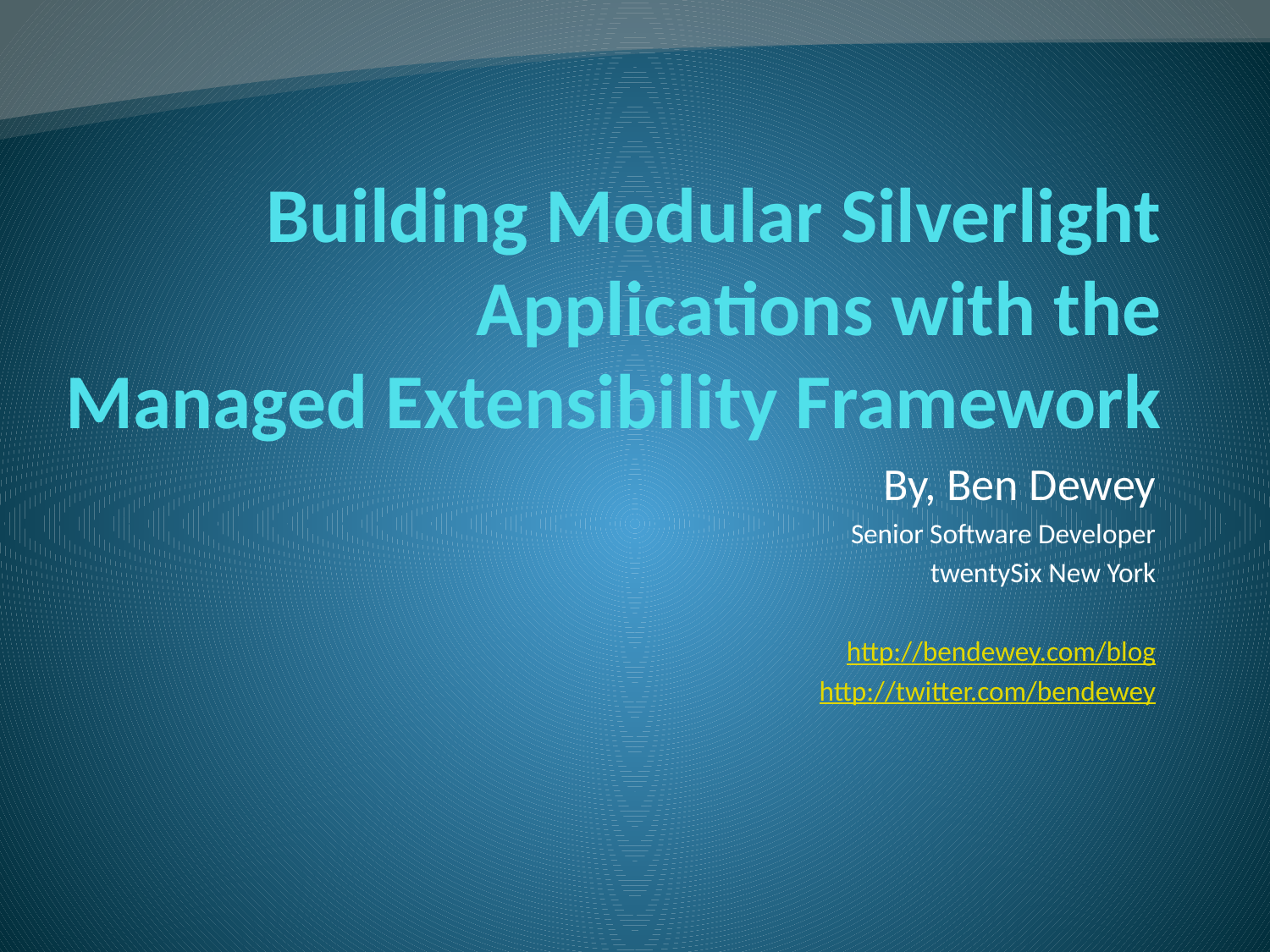

# Building Modular Silverlight Applications with the Managed Extensibility Framework
By, Ben Dewey
Senior Software Developer
twentySix New York

http://bendewey.com/blog
http://twitter.com/bendewey